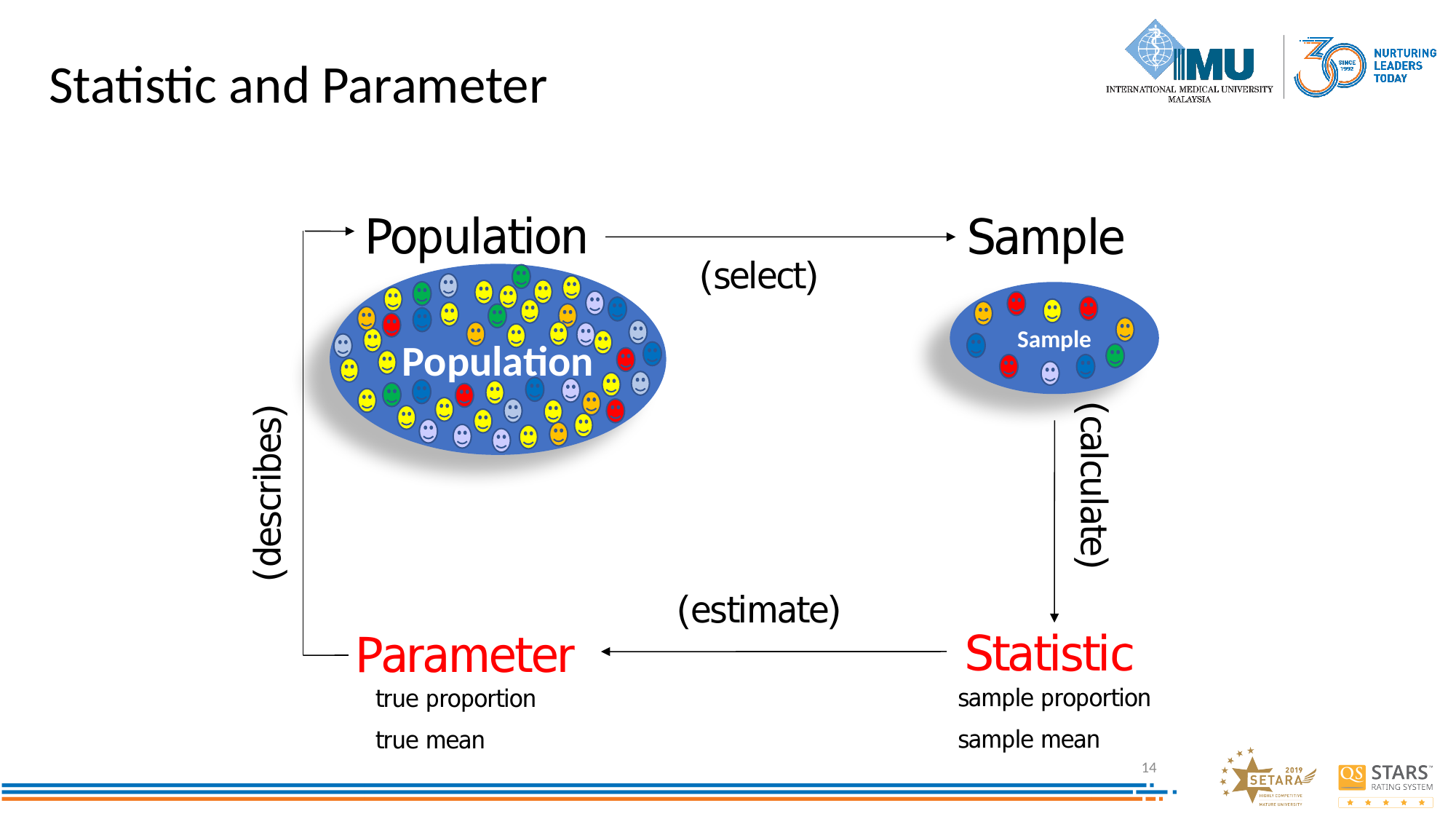

# Statistic and Parameter
Population
Sample

(select)
Population

Sample

(describes)
(calculate)
(estimate)
Statistic
Parameter

sample proportion
sample mean
true proportion
true mean
14